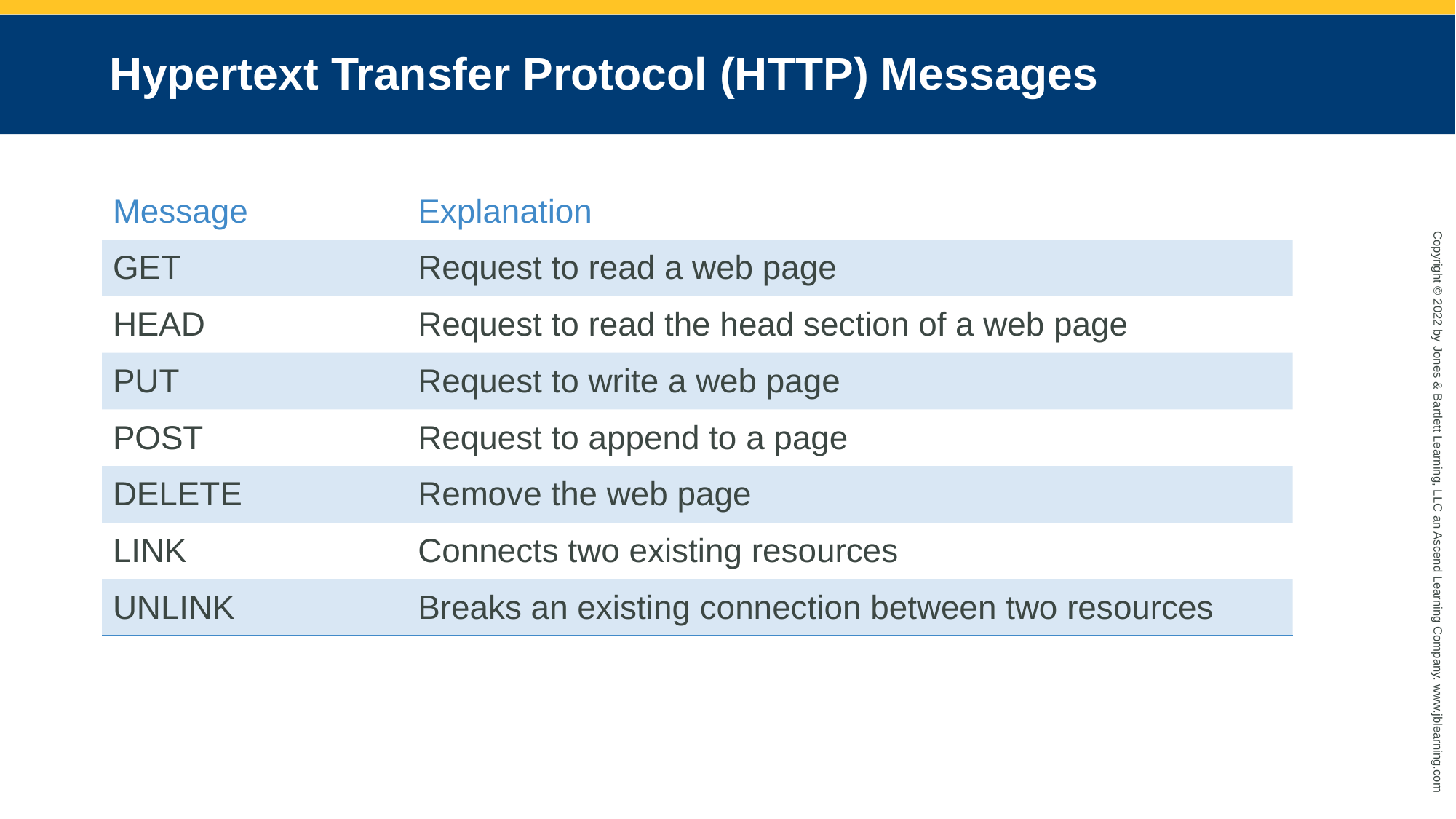

# Hypertext Transfer Protocol (HTTP) Messages
| Message | Explanation |
| --- | --- |
| GET | Request to read a web page |
| HEAD | Request to read the head section of a web page |
| PUT | Request to write a web page |
| POST | Request to append to a page |
| DELETE | Remove the web page |
| LINK | Connects two existing resources |
| UNLINK | Breaks an existing connection between two resources |